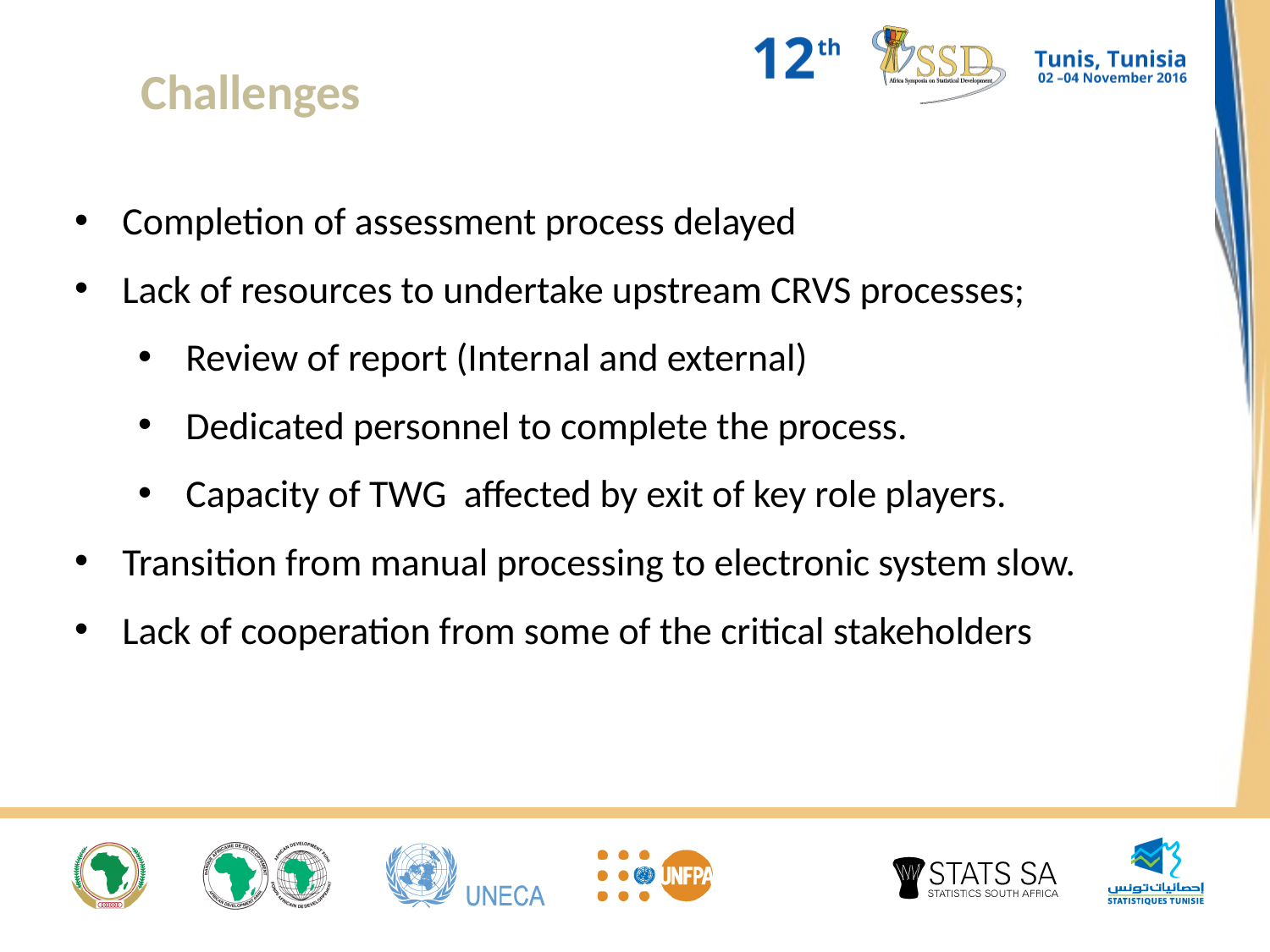

# Challenges
Completion of assessment process delayed
Lack of resources to undertake upstream CRVS processes;
Review of report (Internal and external)
Dedicated personnel to complete the process.
Capacity of TWG  affected by exit of key role players.
Transition from manual processing to electronic system slow.
Lack of cooperation from some of the critical stakeholders